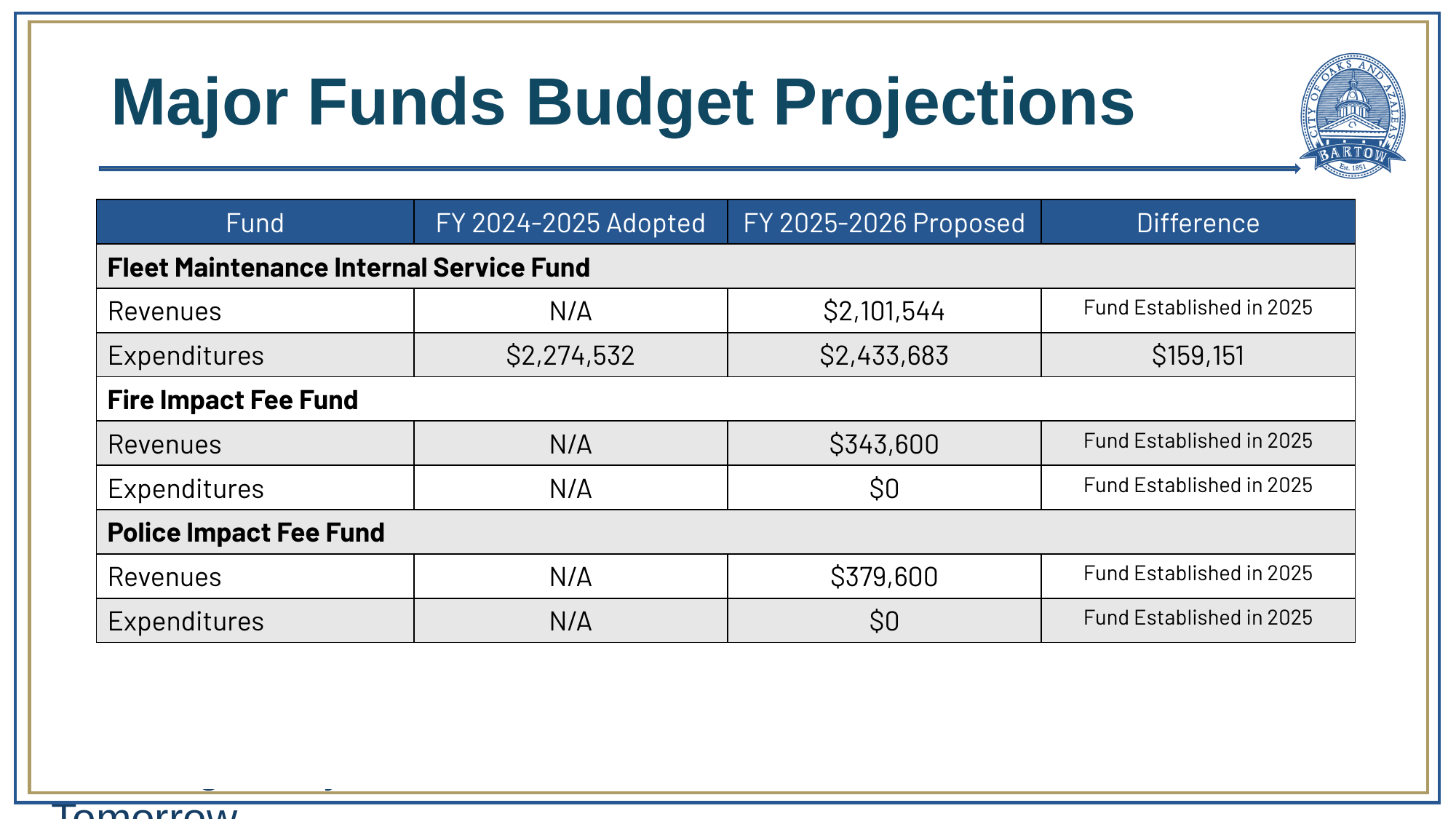

# Major Funds Budget Projections
| Fund | FY 2024-2025 Adopted | FY 2025-2026 Proposed | Difference |
| --- | --- | --- | --- |
| Fleet Maintenance Internal Service Fund |  |  |  |
| Revenues | N/A | $2,101,544 | Fund Established in 2025 |
| Expenditures | $2,274,532 | $2,433,683 | $159,151 |
| Fire Impact Fee Fund |  |  |  |
| Revenues | N/A | $343,600 | Fund Established in 2025 |
| Expenditures | N/A | $0 | Fund Established in 2025 |
| Police Impact Fee Fund |  |  |  |
| Revenues | N/A | $379,600 | Fund Established in 2025 |
| Expenditures | N/A | $0 | Fund Established in 2025 |